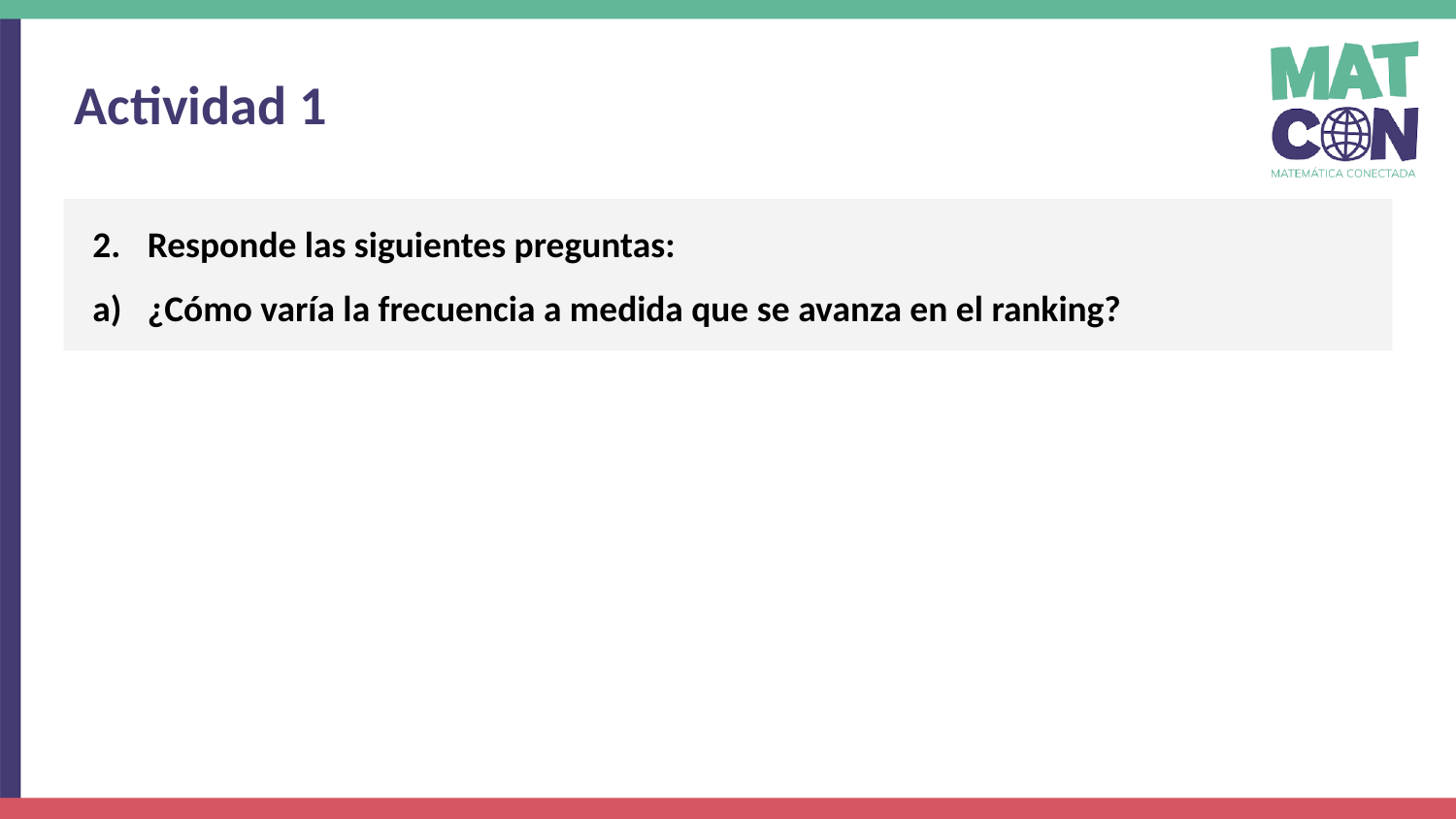

Actividad 1
Responde las siguientes preguntas:
¿Cómo varía la frecuencia a medida que se avanza en el ranking?